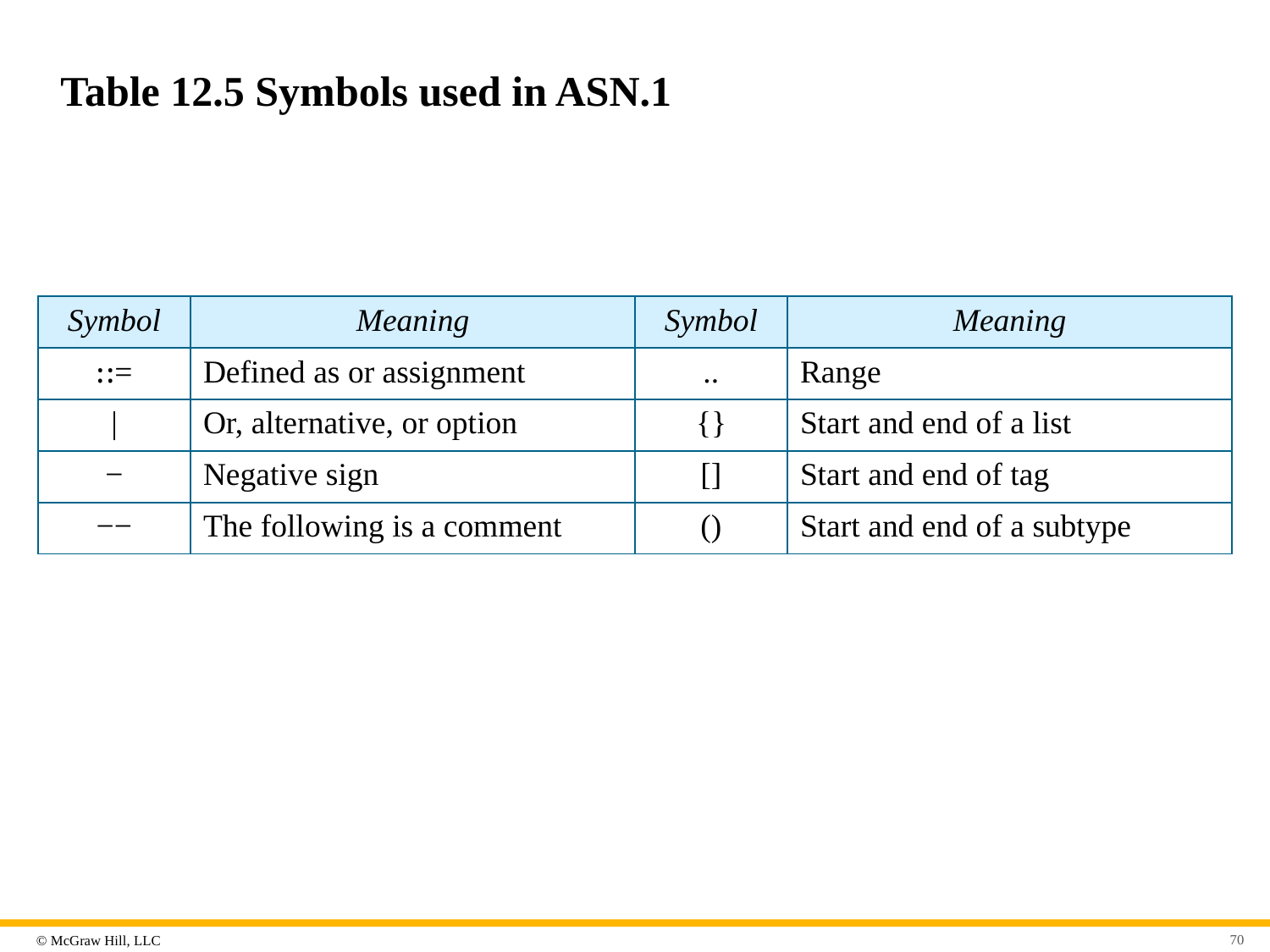

# Table 12.5 Symbols used in ASN.1
| Symbol | Meaning | Symbol | Meaning |
| --- | --- | --- | --- |
| ⸬= | Defined as or assignment | .. | Range |
| | | Or, alternative, or option | {} | Start and end of a list |
| − | Negative sign | [] | Start and end of tag |
| −− | The following is a comment | () | Start and end of a subtype |
70